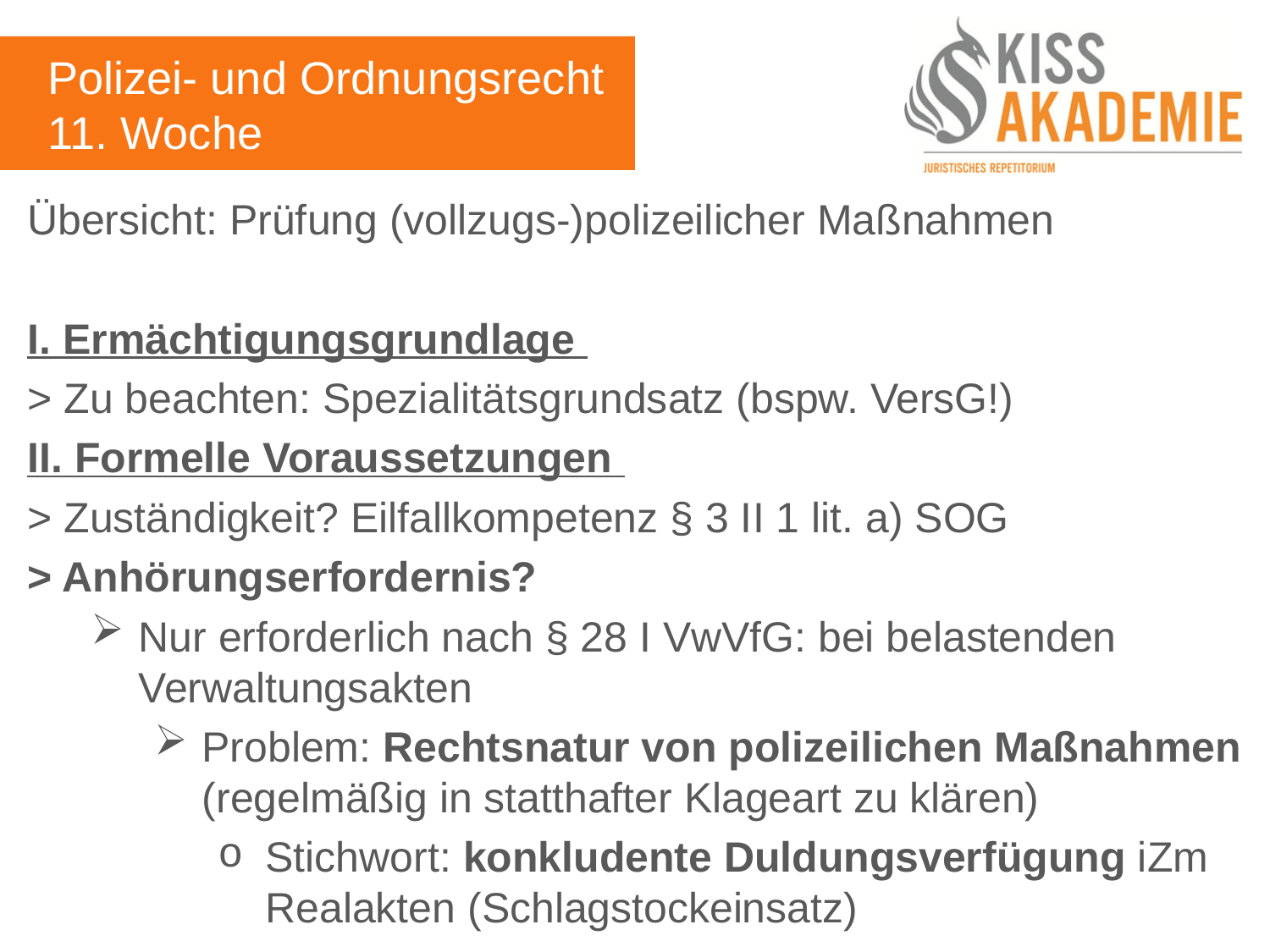

Polizei- und Ordnungsrecht
11. Woche
Übersicht: Prüfung (vollzugs-)polizeilicher Maßnahmen

I. Ermächtigungsgrundlage
> Zu beachten: Spezialitätsgrundsatz (bspw. VersG!)
II. Formelle Voraussetzungen
> Zuständigkeit? Eilfallkompetenz § 3 II 1 lit. a) SOG
> Anhörungserfordernis?
Nur erforderlich nach § 28 I VwVfG: bei belastenden Verwaltungsakten
Problem: Rechtsnatur von polizeilichen Maßnahmen (regelmäßig in statthafter Klageart zu klären)
Stichwort: konkludente Duldungsverfügung iZm Realakten (Schlagstockeinsatz)